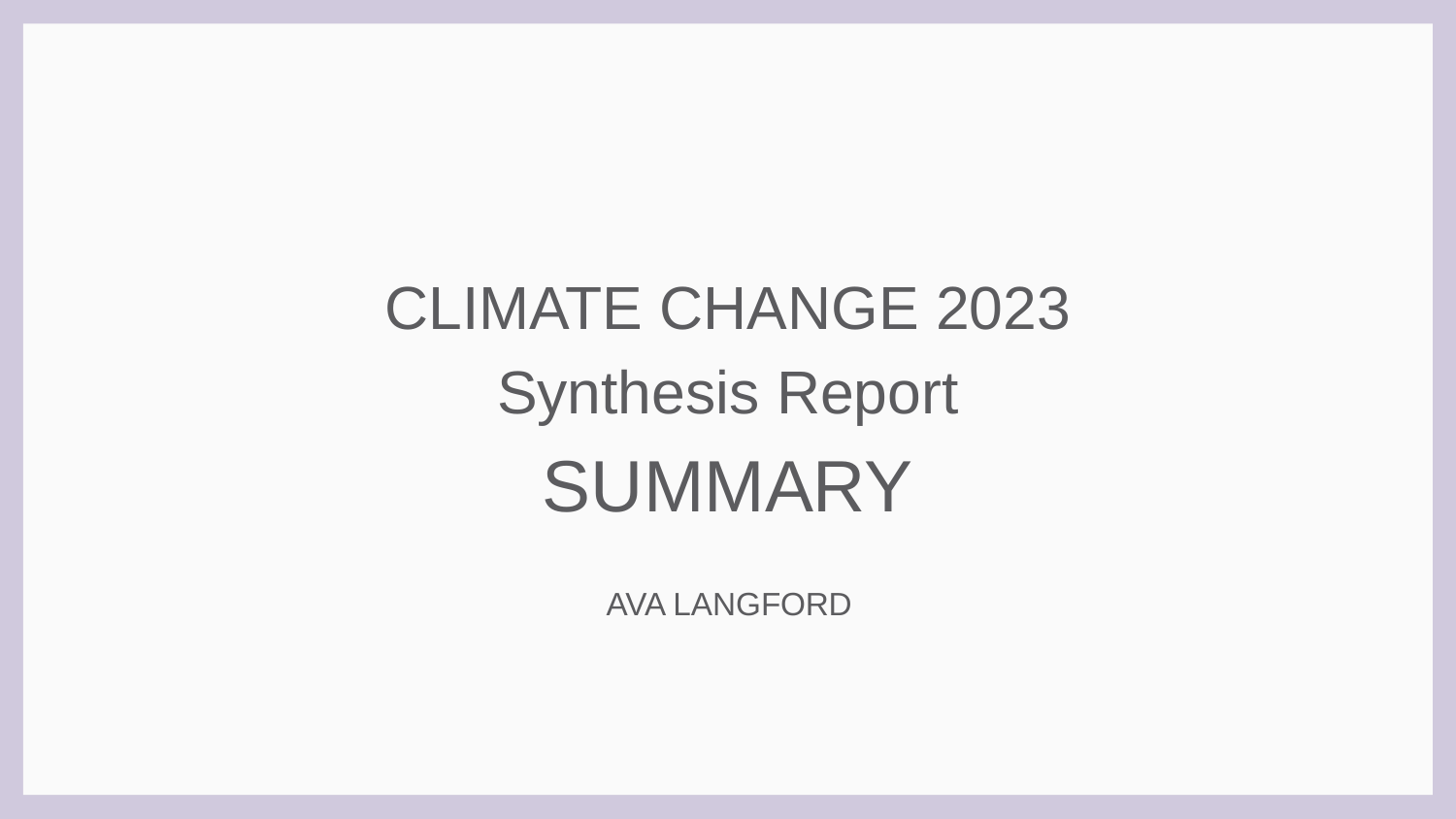

# CLIMATE CHANGE 2023
Synthesis Report
SUMMARY
AVA LANGFORD